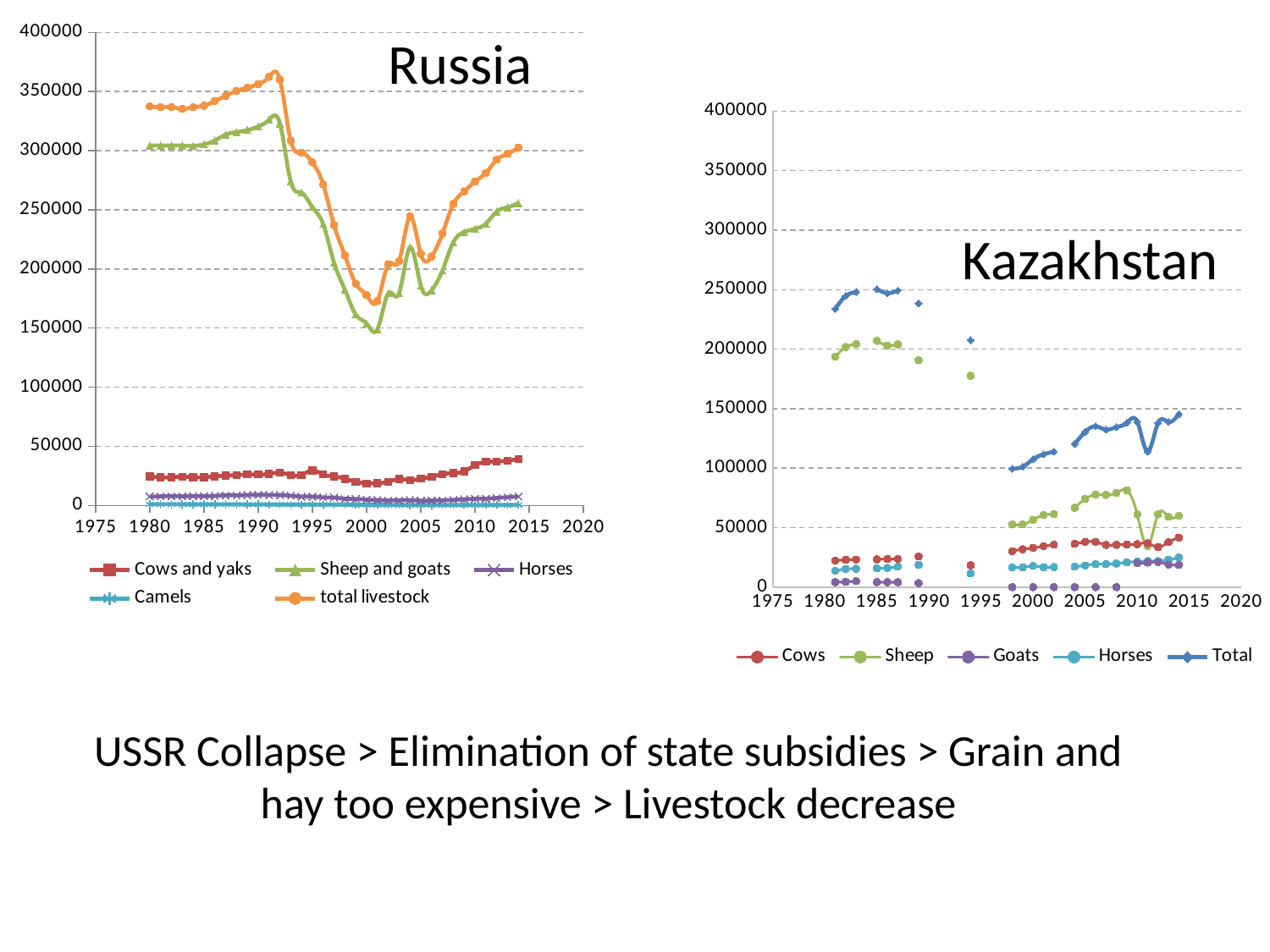

# Russia

### Chart

| Category |  |  |  |  |  |
|---|---|---|---|---|---|

### Chart

| Category |  |  |  |  |  |
|---|---|---|---|---|---|
Kazakhstan
USSR Collapse > Elimination of state subsidies > Grain and hay too expensive > Livestock decrease